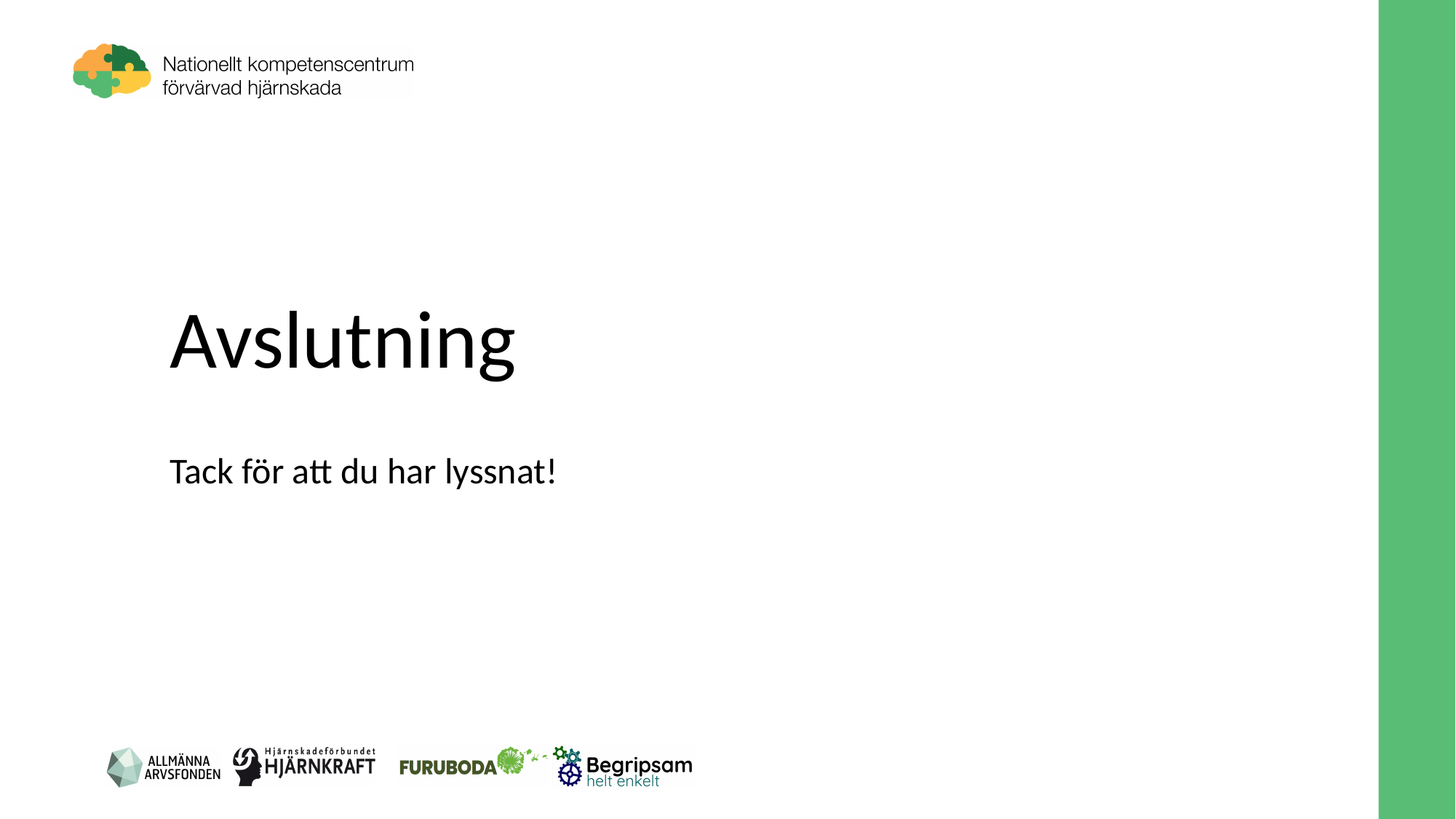

# Avslutning
Tack för att du har lyssnat!